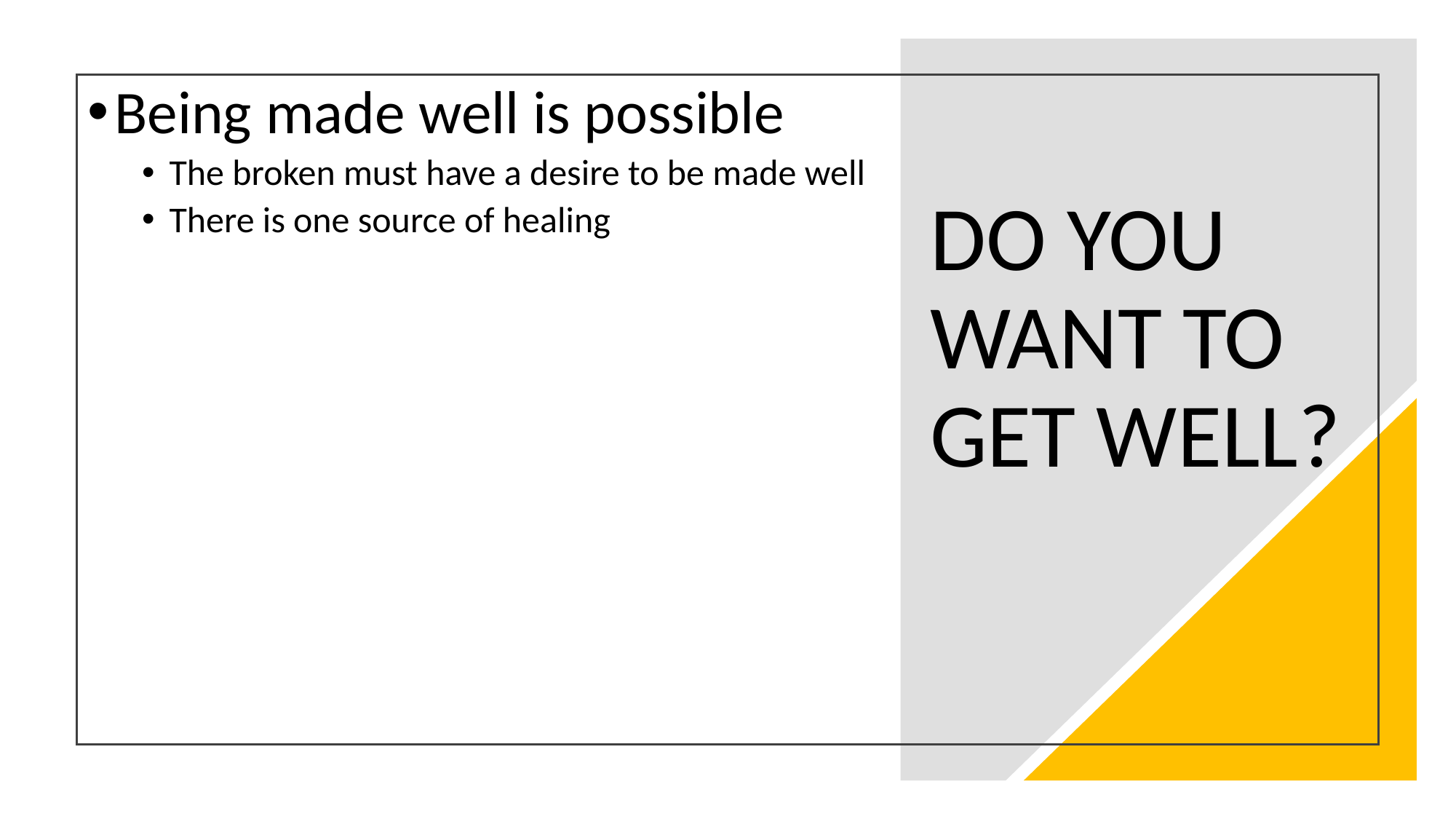

Being made well is possible
The broken must have a desire to be made well
There is one source of healing
# DO YOU WANT TO GET WELL?